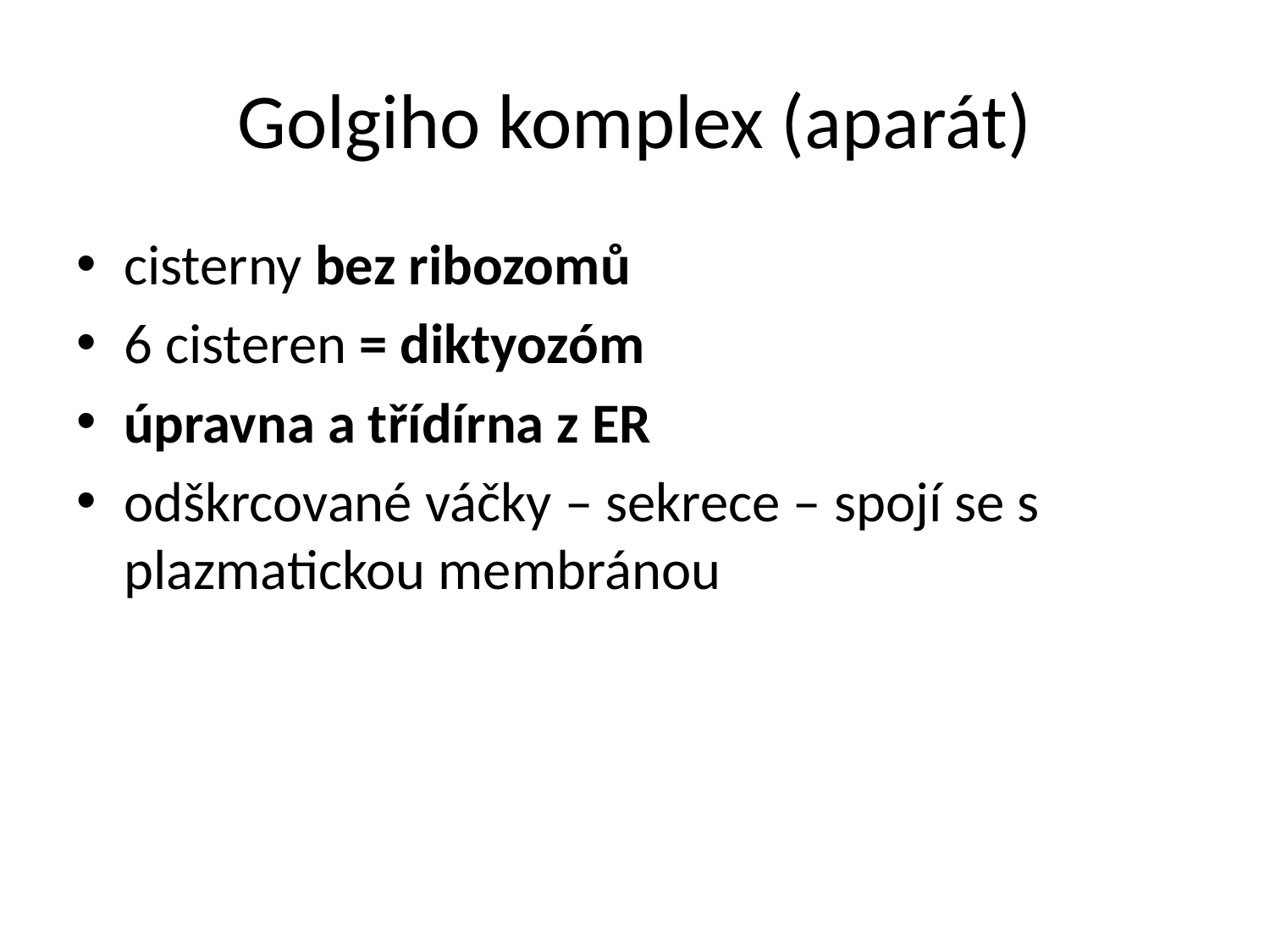

# Golgiho komplex (aparát)
cisterny bez ribozomů
6 cisteren = diktyozóm
úpravna a třídírna z ER
odškrcované váčky – sekrece – spojí se s plazmatickou membránou